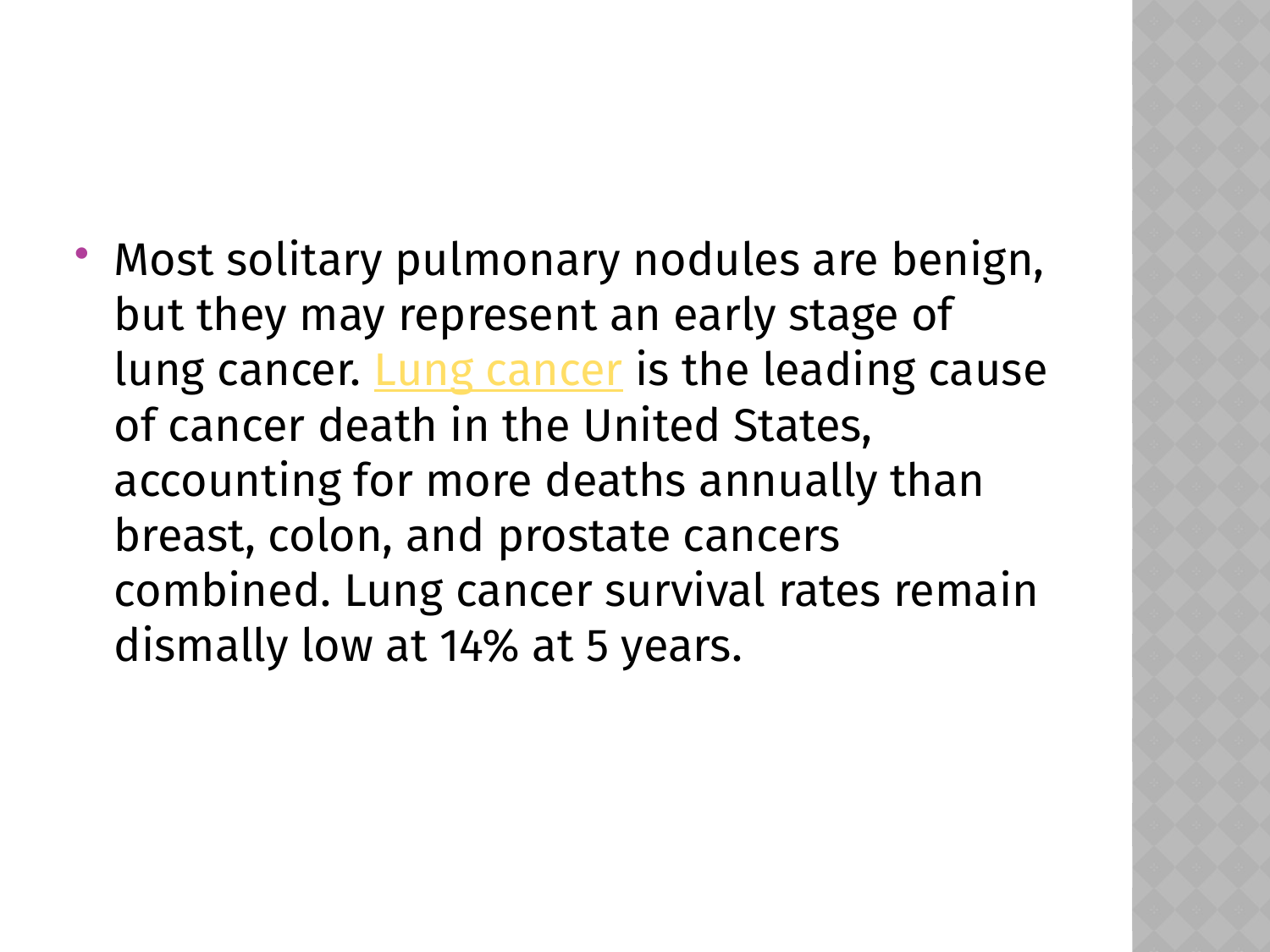

#
Most solitary pulmonary nodules are benign, but they may represent an early stage of lung cancer. Lung cancer is the leading cause of cancer death in the United States, accounting for more deaths annually than breast, colon, and prostate cancers combined. Lung cancer survival rates remain dismally low at 14% at 5 years.